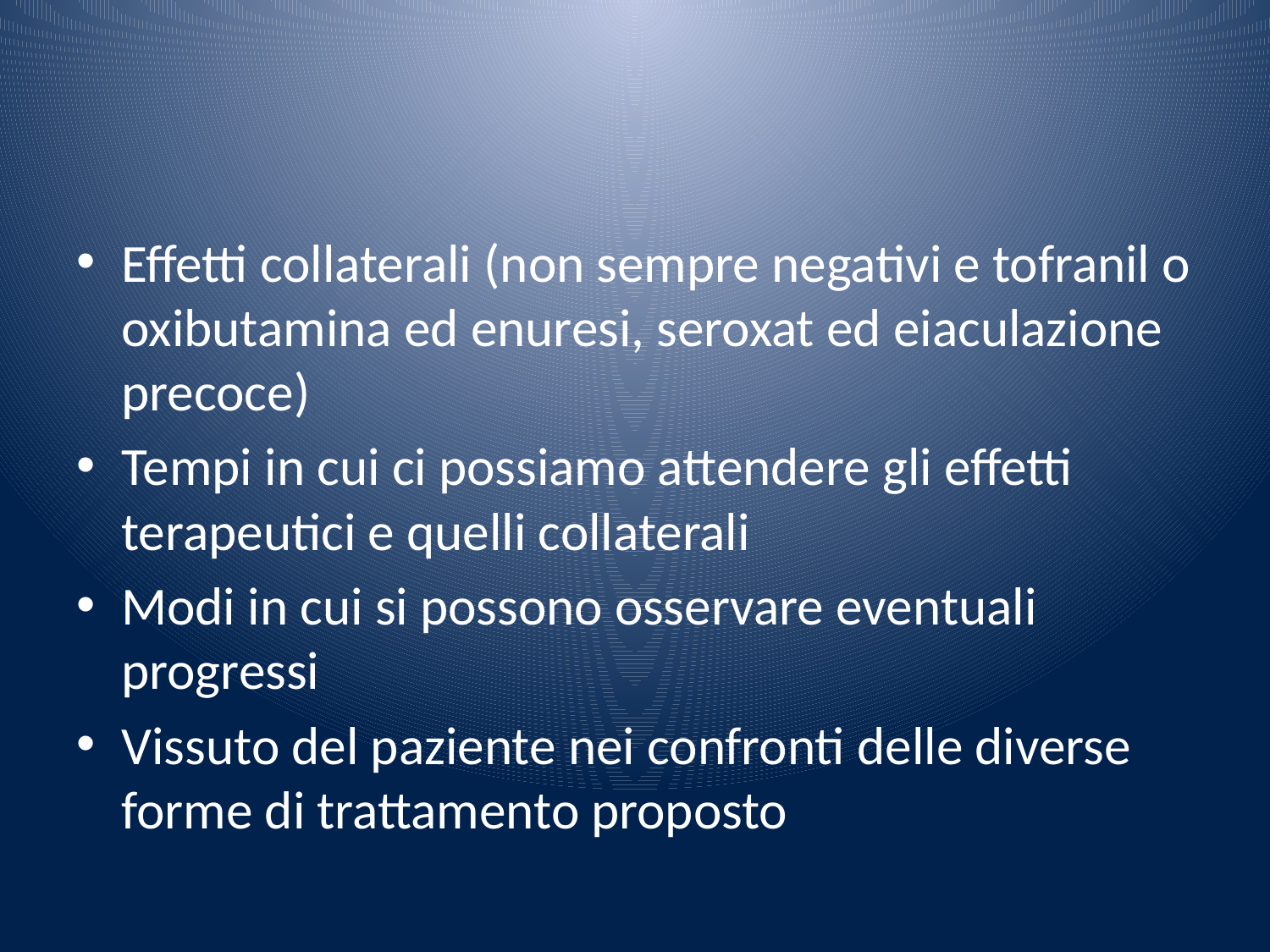

#
Effetti collaterali (non sempre negativi e tofranil o oxibutamina ed enuresi, seroxat ed eiaculazione precoce)
Tempi in cui ci possiamo attendere gli effetti terapeutici e quelli collaterali
Modi in cui si possono osservare eventuali progressi
Vissuto del paziente nei confronti delle diverse forme di trattamento proposto